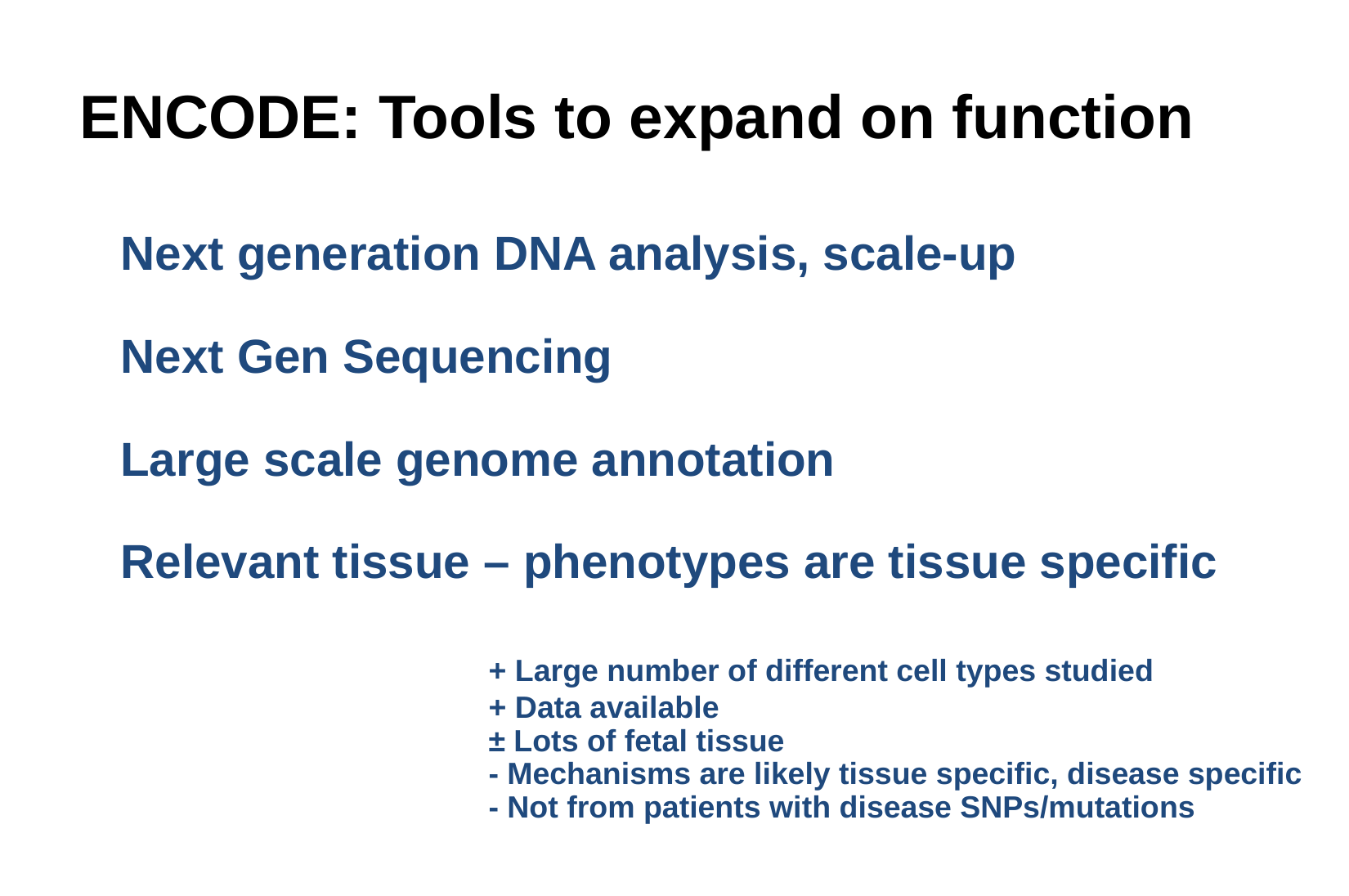

ENCODE: Tools to expand on function
Next generation DNA analysis, scale-up

Next Gen Sequencing

Large scale genome annotation

Relevant tissue – phenotypes are tissue specific

			+ Large number of different cell types studied
			+ Data available
			± Lots of fetal tissue
			- Mechanisms are likely tissue specific, disease specific
			- Not from patients with disease SNPs/mutations